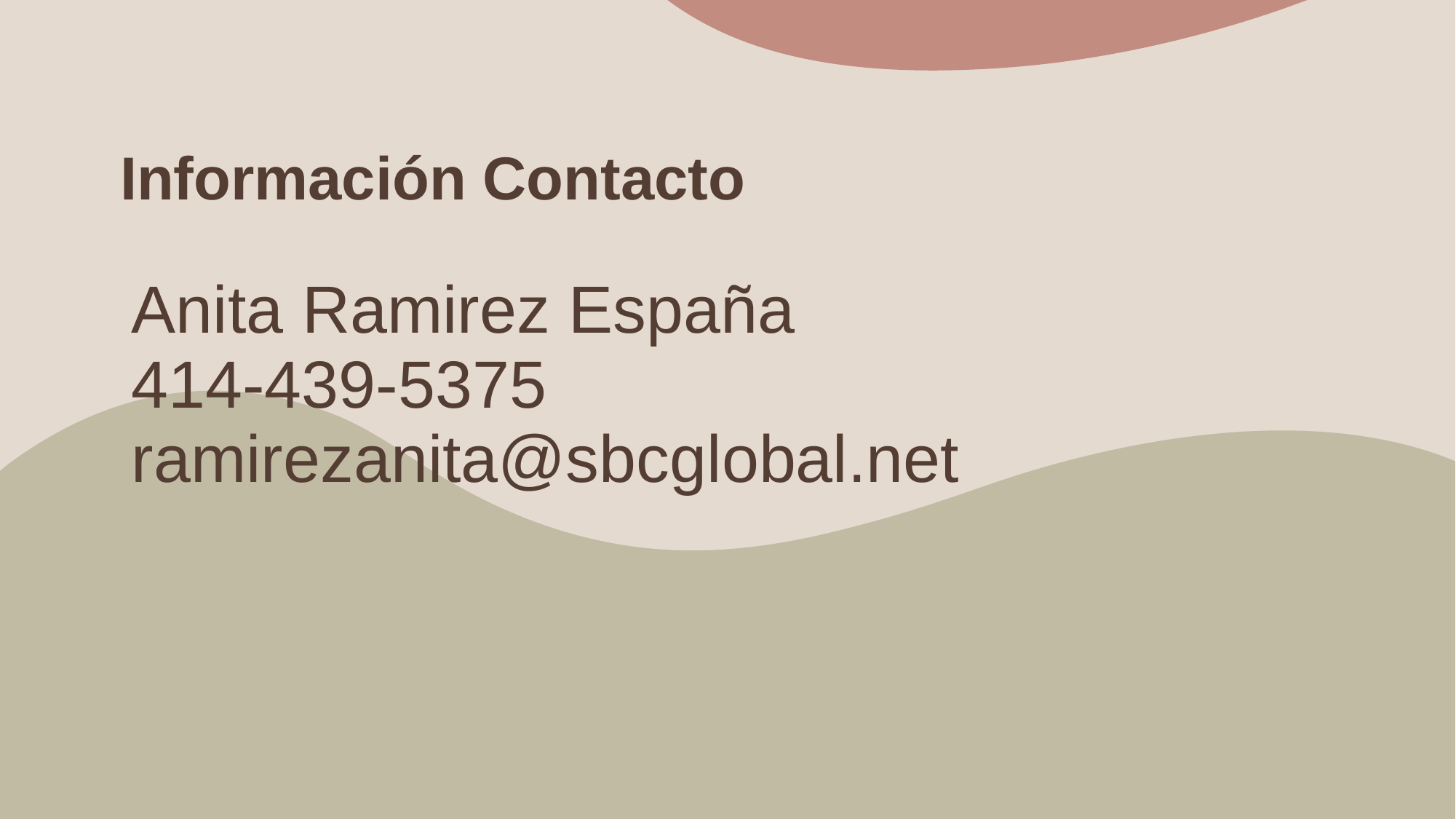

# Información Contacto
| Anita Ramirez España 414-439-5375 ramirezanita@sbcglobal.net |
| --- |